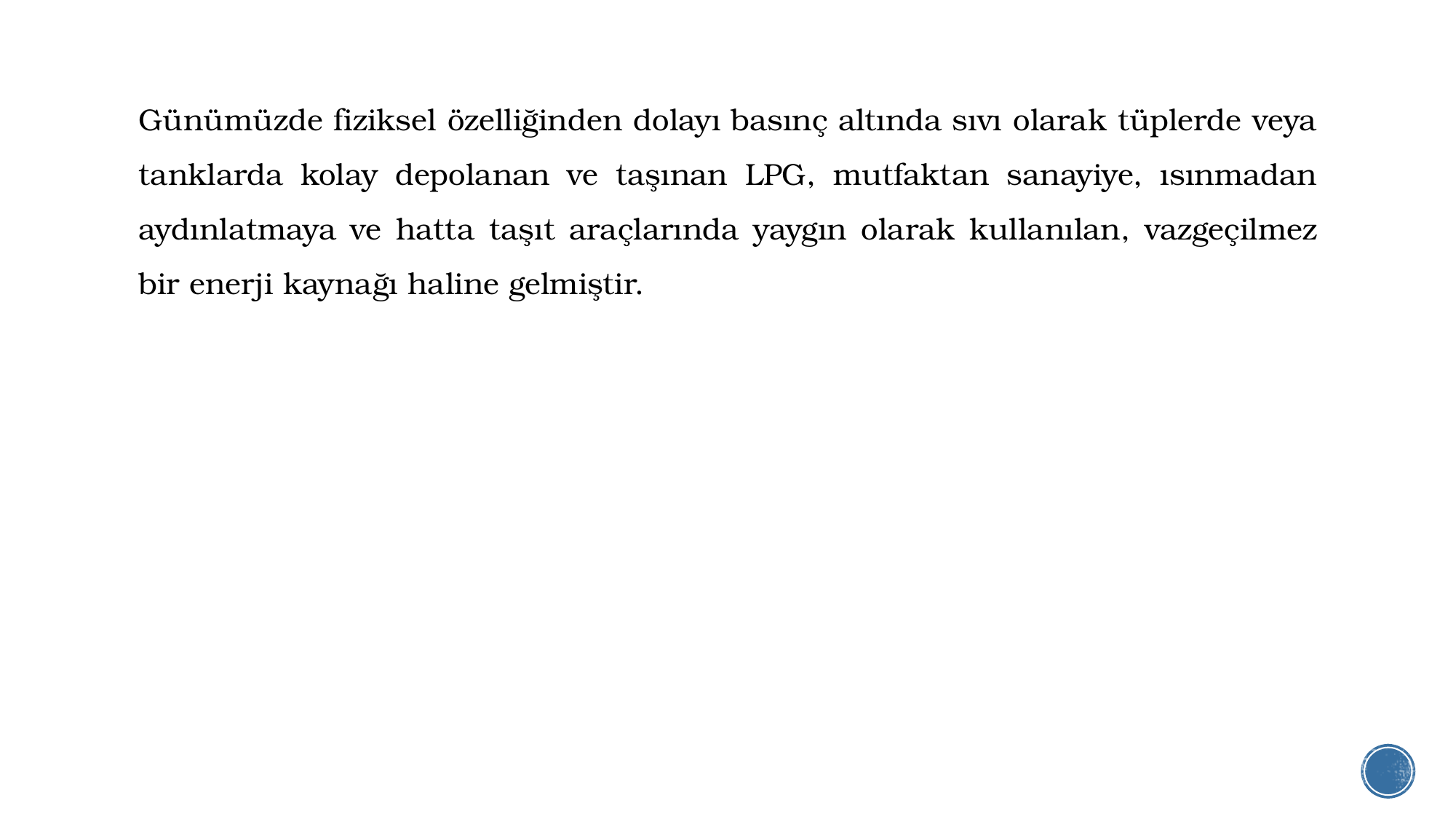

Günümüzde fiziksel özelliğinden dolayı basınç altında sıvı olarak tüplerde veya tanklarda kolay depolanan ve taşınan LPG, mutfaktan sanayiye, ısınmadan aydınlatmaya ve hatta taşıt araçlarında yaygın olarak kullanılan, vazgeçilmez bir enerji kaynağı haline gelmiştir.